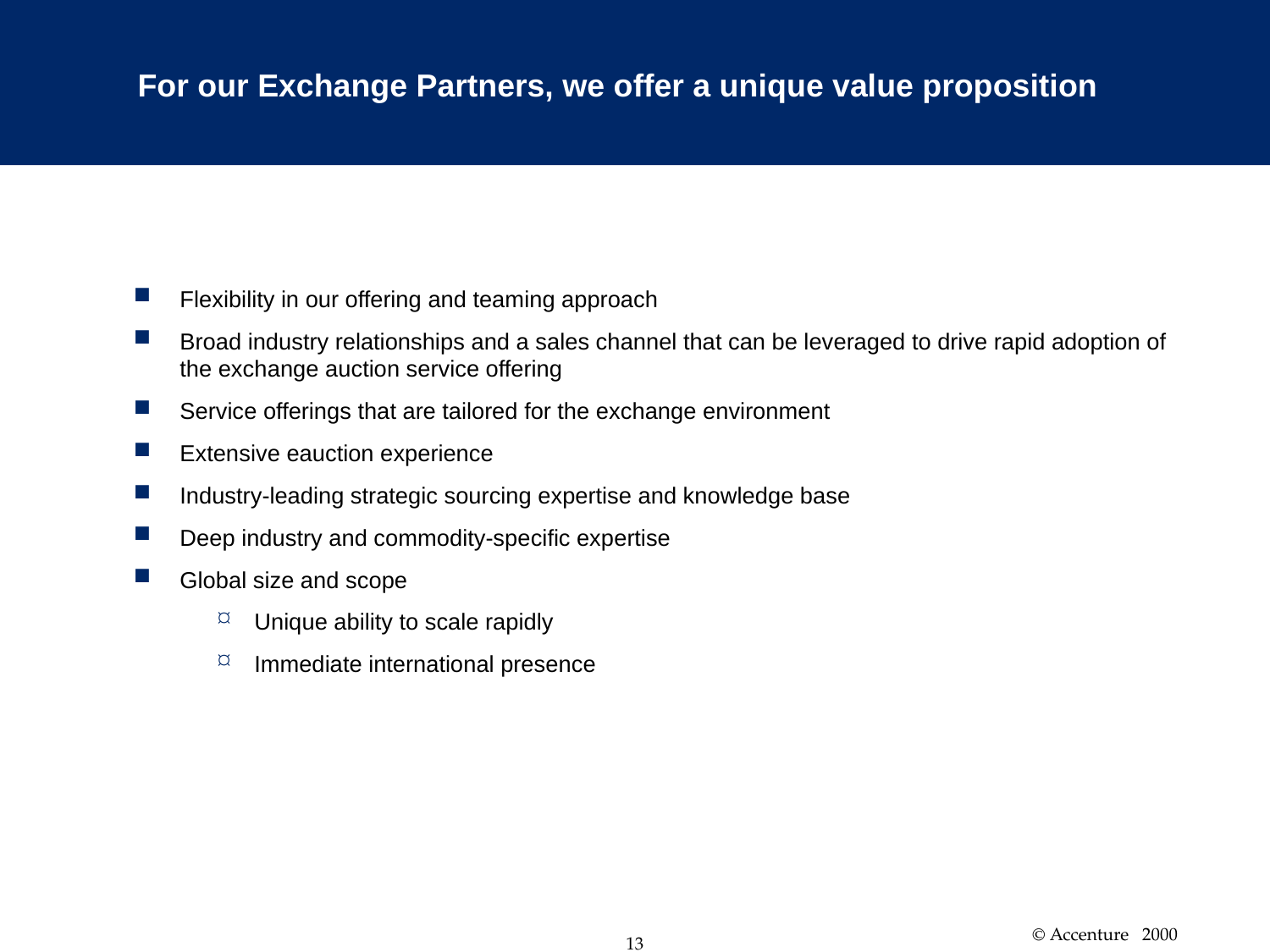

# For our Exchange Partners, we offer a unique value proposition
Flexibility in our offering and teaming approach
Broad industry relationships and a sales channel that can be leveraged to drive rapid adoption of the exchange auction service offering
Service offerings that are tailored for the exchange environment
Extensive eauction experience
Industry-leading strategic sourcing expertise and knowledge base
Deep industry and commodity-specific expertise
Global size and scope
Unique ability to scale rapidly
Immediate international presence